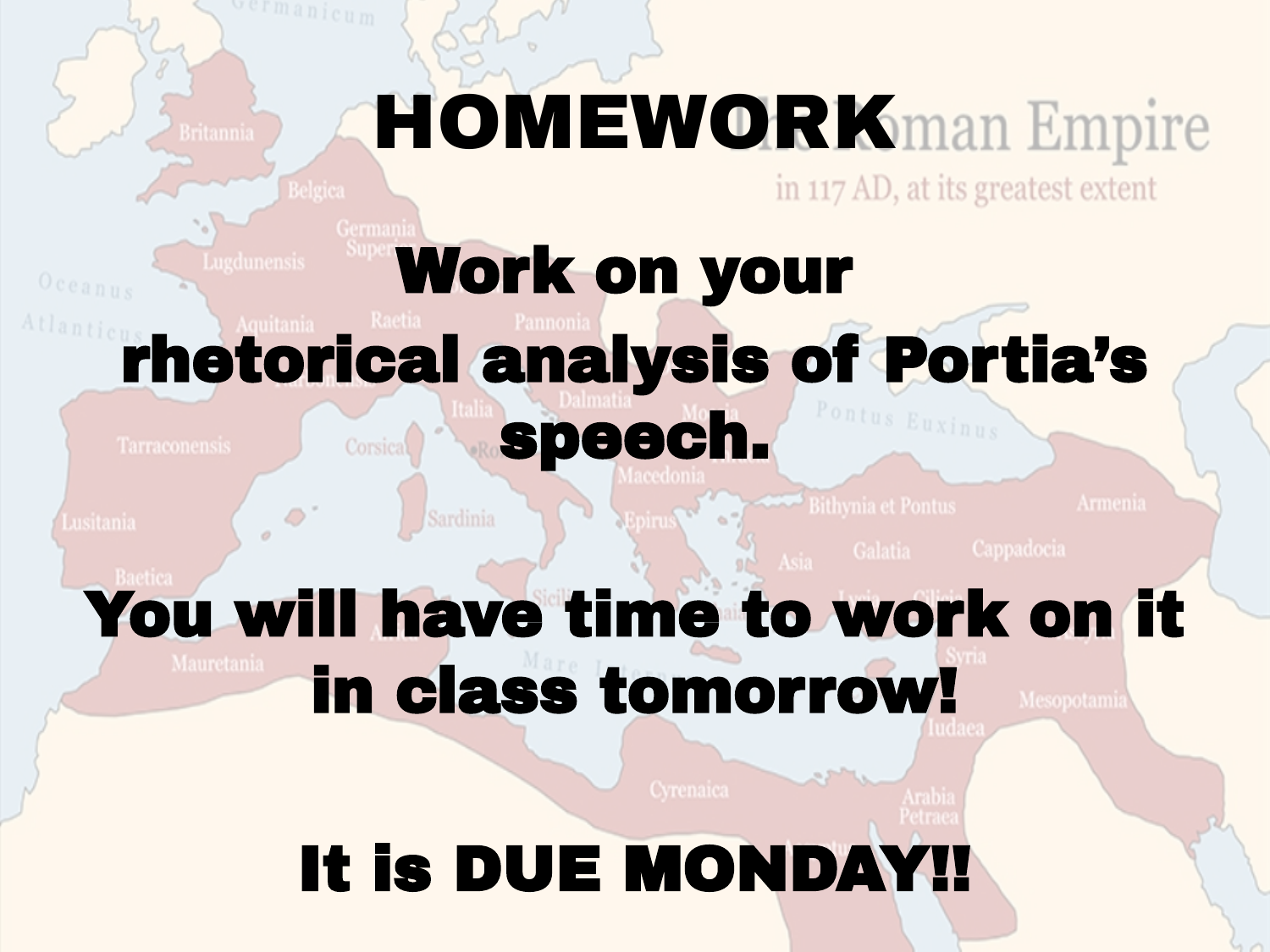

# HOMEWORK
Work on your
rhetorical analysis of Portia’s speech.

You will have time to work on it in class tomorrow!

It is DUE MONDAY!!